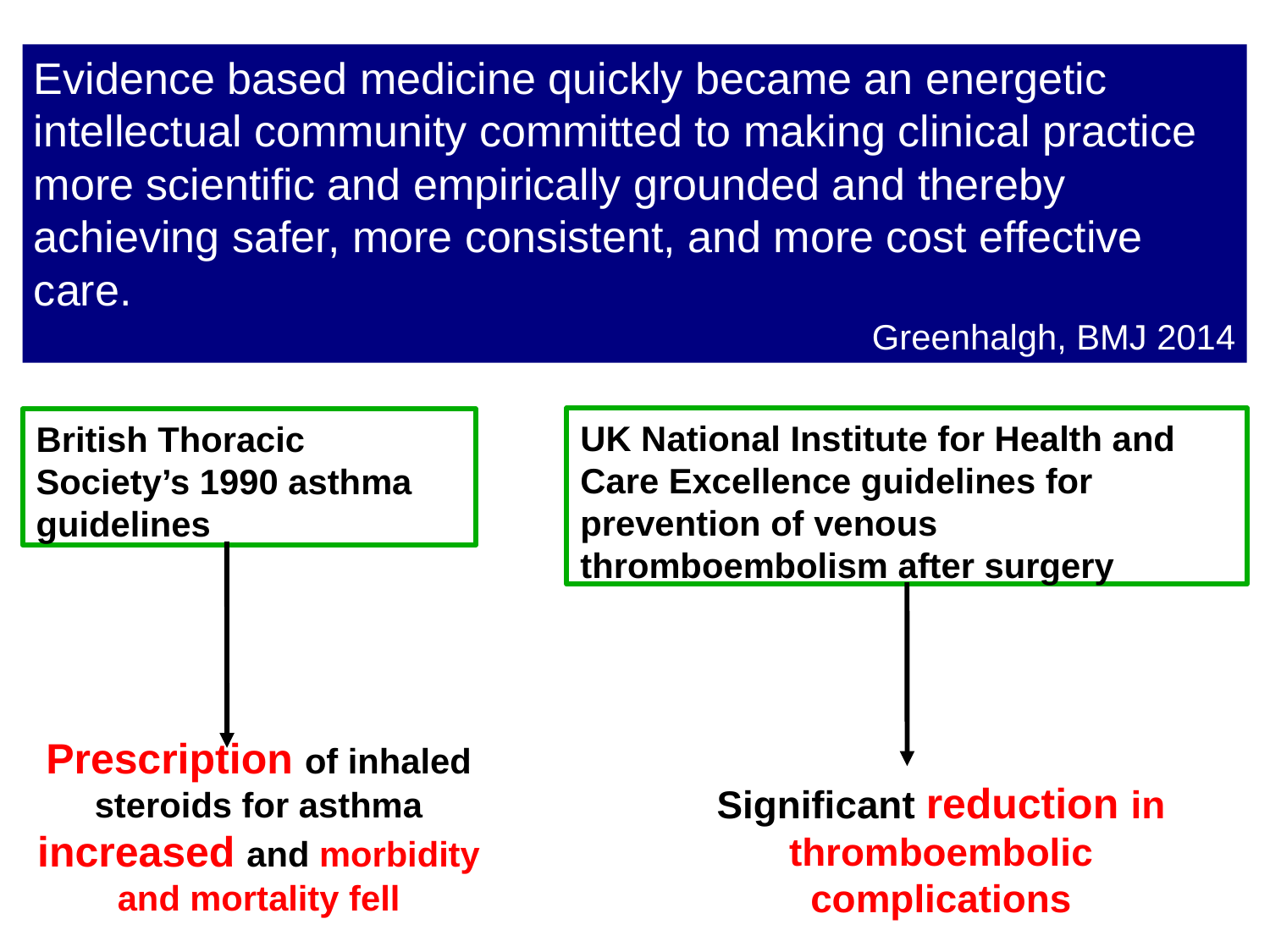

Evidence based medicine quickly became an energetic intellectual community committed to making clinical practice more scientific and empirically grounded and thereby achieving safer, more consistent, and more cost effective care.
Greenhalgh, BMJ 2014
UK National Institute for Health and Care Excellence guidelines for prevention of venous thromboembolism after surgery
British Thoracic Society’s 1990 asthma guidelines

Prescription of inhaled steroids for asthma increased and morbidity and mortality fell
Significant reduction in thromboembolic
complications